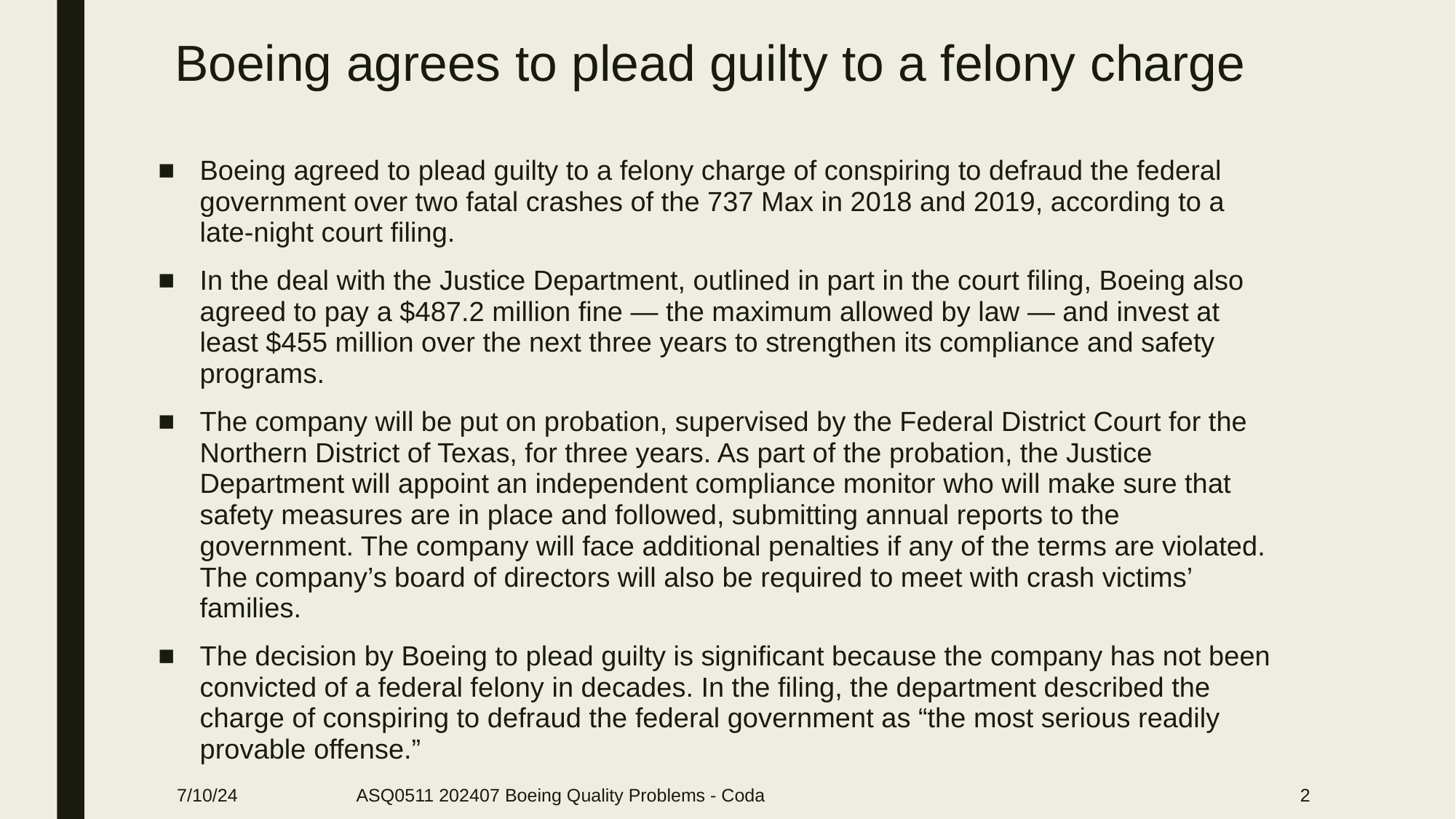

# Boeing agrees to plead guilty to a felony charge
Boeing agreed to plead guilty to a felony charge of conspiring to defraud the federal government over two fatal crashes of the 737 Max in 2018 and 2019, according to a late-night court filing.
In the deal with the Justice Department, outlined in part in the court filing, Boeing also agreed to pay a $487.2 million fine — the maximum allowed by law — and invest at least $455 million over the next three years to strengthen its compliance and safety programs.
The company will be put on probation, supervised by the Federal District Court for the Northern District of Texas, for three years. As part of the probation, the Justice Department will appoint an independent compliance monitor who will make sure that safety measures are in place and followed, submitting annual reports to the government. The company will face additional penalties if any of the terms are violated. The company’s board of directors will also be required to meet with crash victims’ families.
The decision by Boeing to plead guilty is significant because the company has not been convicted of a federal felony in decades. In the filing, the department described the charge of conspiring to defraud the federal government as “the most serious readily provable offense.”

7/10/24
ASQ0511 202407 Boeing Quality Problems - Coda
2